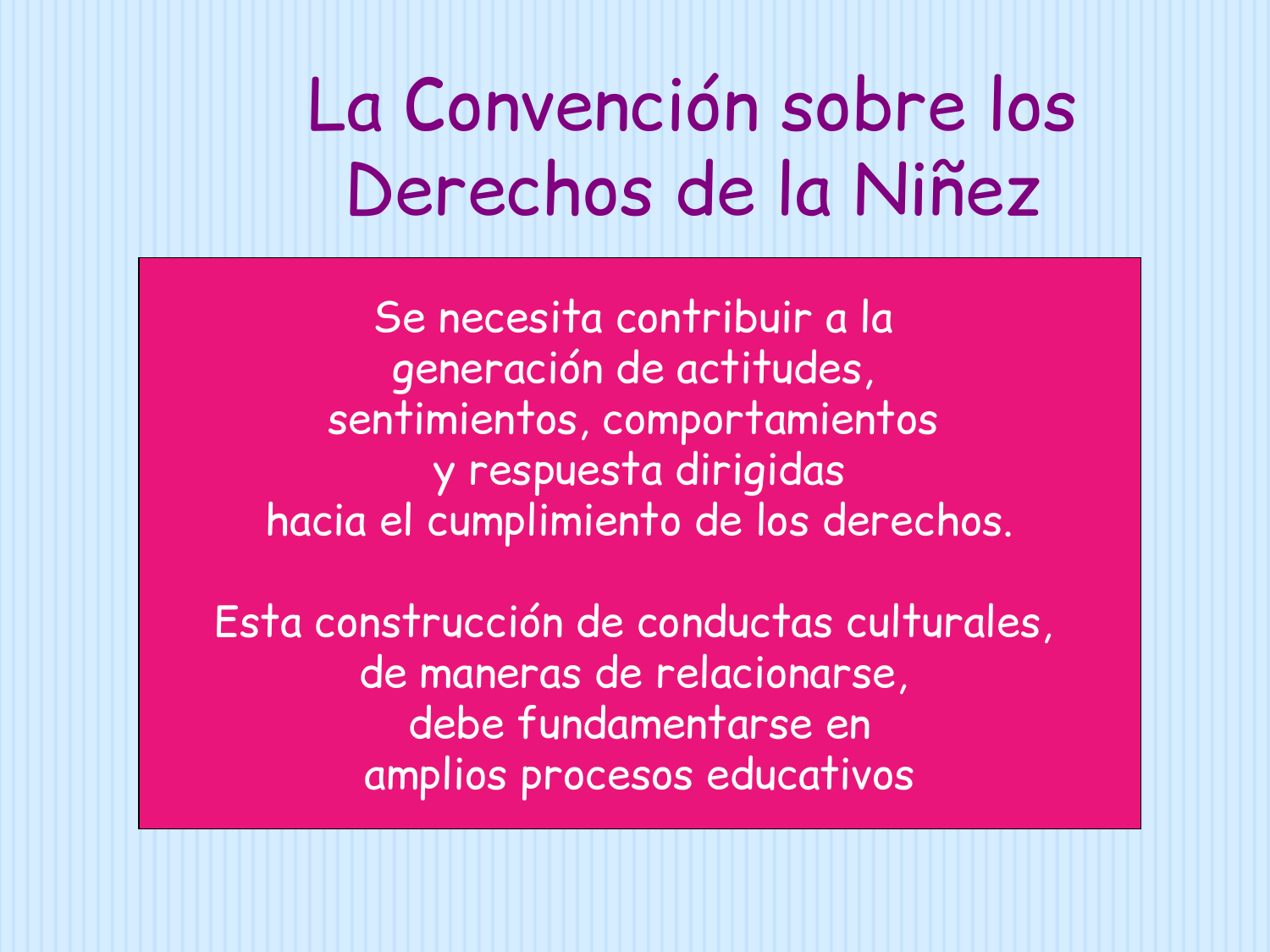

La Convención sobre los Derechos de la Niñez
Se necesita contribuir a la
generación de actitudes,
sentimientos, comportamientos
y respuesta dirigidas
hacia el cumplimiento de los derechos.

Esta construcción de conductas culturales,
de maneras de relacionarse,
debe fundamentarse en
amplios procesos educativos